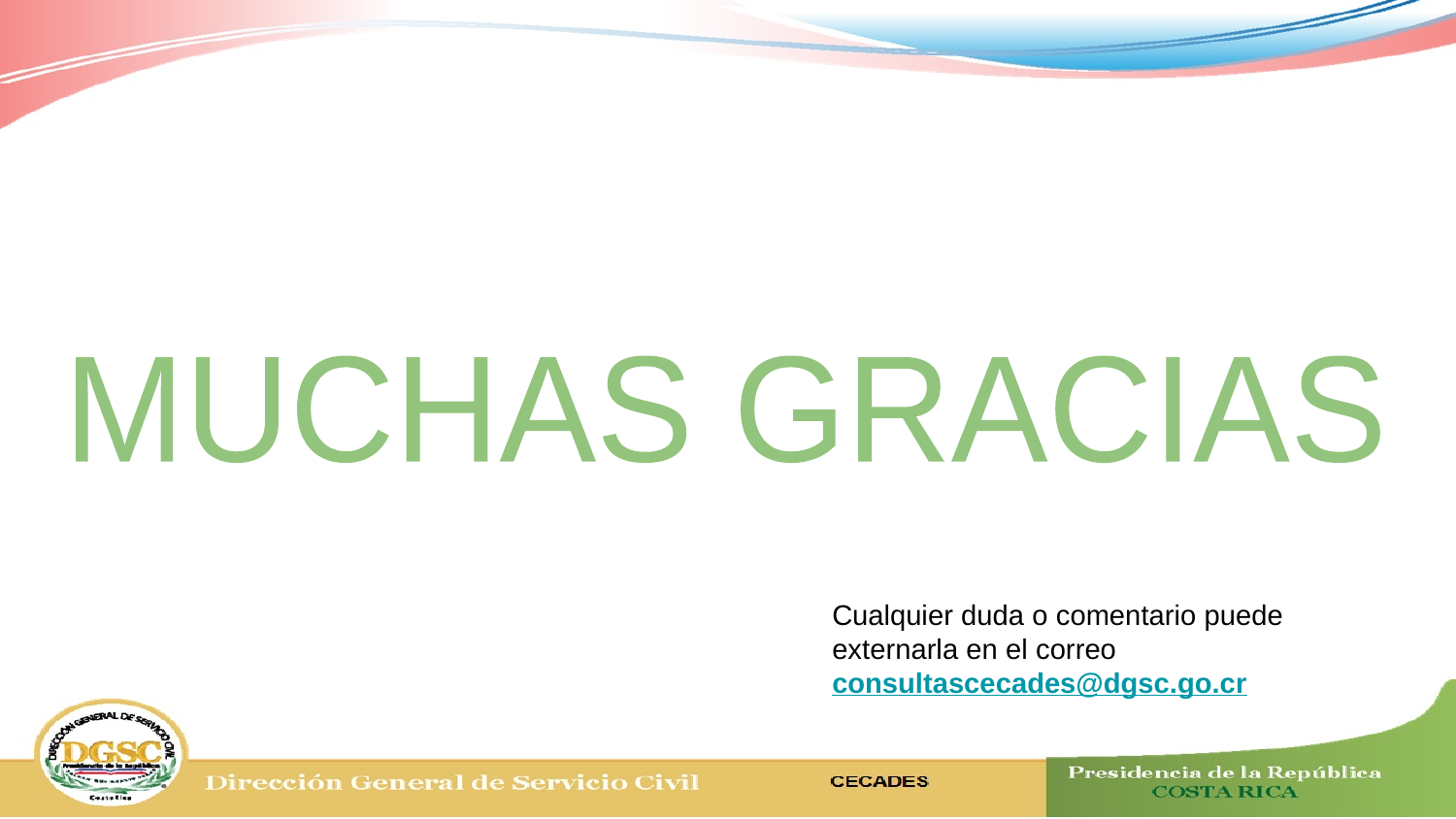

MUCHAS GRACIAS
Cualquier duda o comentario puede externarla en el correo consultascecades@dgsc.go.cr